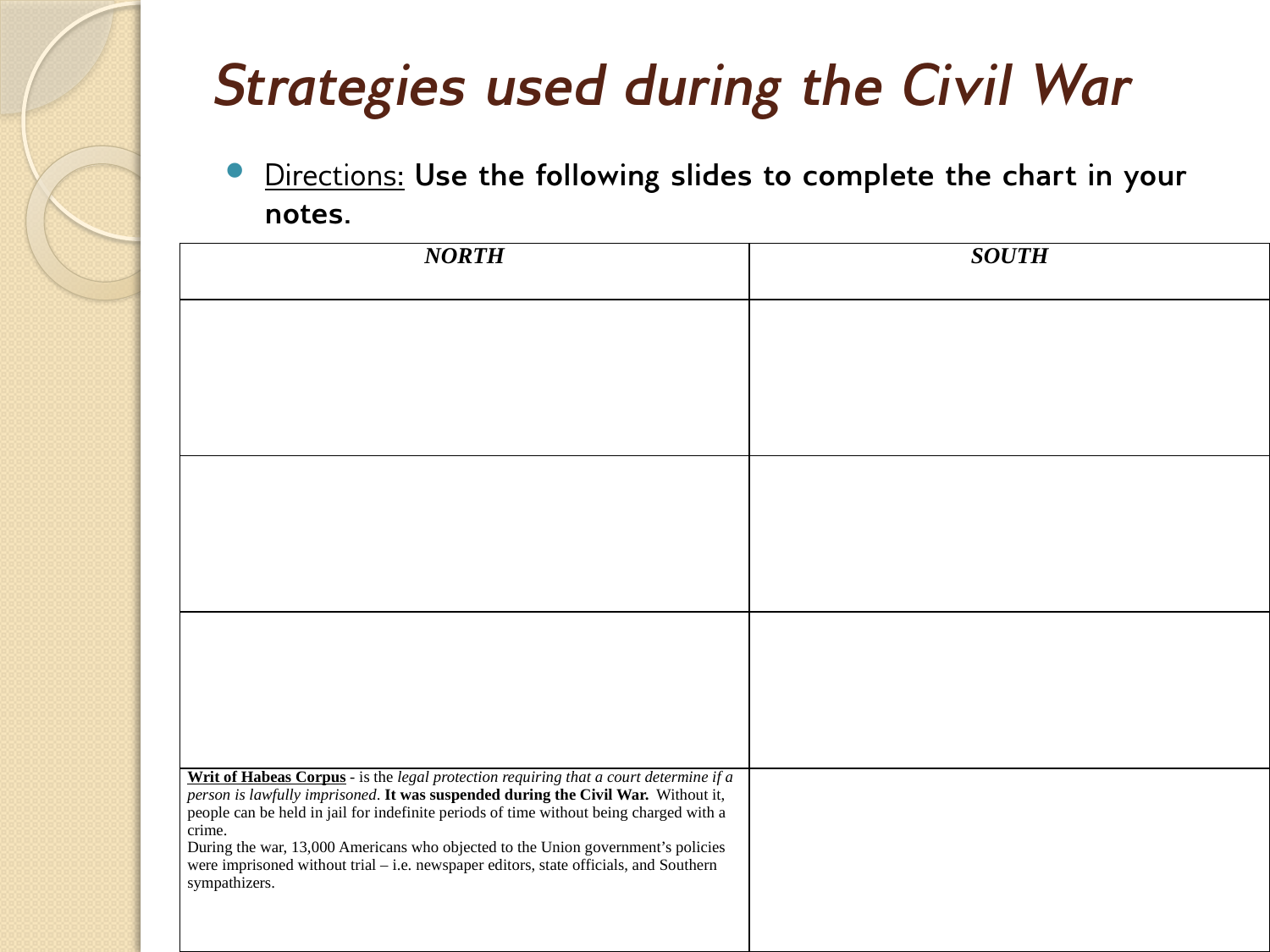

# Strategies used during the Civil War
Directions: Use the following slides to complete the chart in your notes.

| NORTH | SOUTH |
| --- | --- |
|  |  |
|  |  |
|  |  |
| Writ of Habeas Corpus - is the legal protection requiring that a court determine if a person is lawfully imprisoned. It was suspended during the Civil War. Without it, people can be held in jail for indefinite periods of time without being charged with a crime. During the war, 13,000 Americans who objected to the Union government’s policies were imprisoned without trial – i.e. newspaper editors, state officials, and Southern sympathizers. |  |